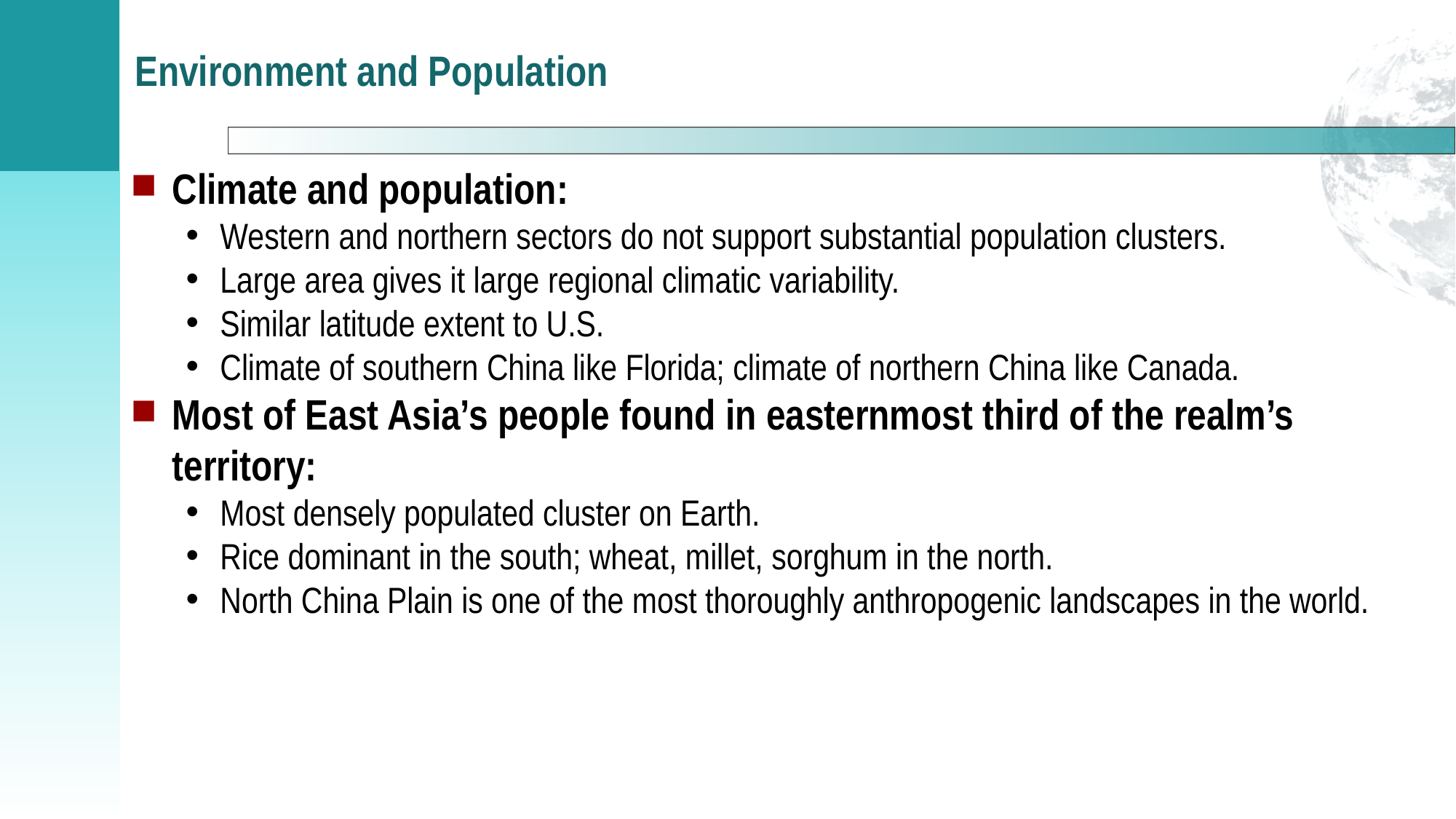

# Environment and Population
Climate and population:
Western and northern sectors do not support substantial population clusters.
Large area gives it large regional climatic variability.
Similar latitude extent to U.S.
Climate of southern China like Florida; climate of northern China like Canada.
Most of East Asia’s people found in easternmost third of the realm’s territory:
Most densely populated cluster on Earth.
Rice dominant in the south; wheat, millet, sorghum in the north.
North China Plain is one of the most thoroughly anthropogenic landscapes in the world.